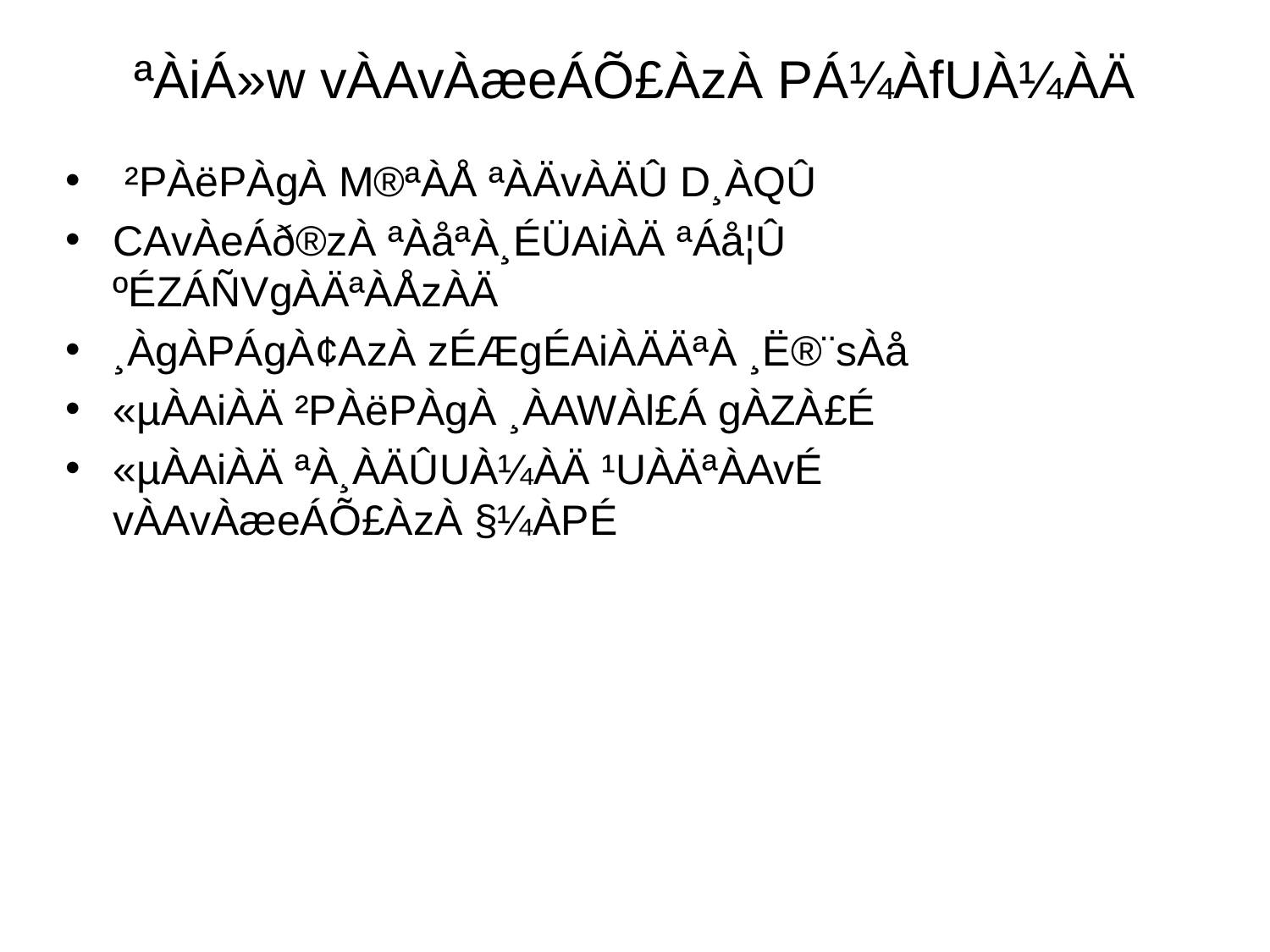

# ªÀiÁ»w vÀAvÀæeÁÕ£ÀzÀ PÁ¼ÀfUÀ¼ÀÄ
 ²PÀëPÀgÀ M®ªÀÅ ªÀÄvÀÄÛ D¸ÀQÛ
CAvÀeÁð®zÀ ªÀåªÀ¸ÉÜAiÀÄ ªÁå¦Û ºÉZÁÑVgÀÄªÀÅzÀÄ
¸ÀgÀPÁgÀ¢AzÀ zÉÆgÉAiÀÄÄªÀ ¸Ë®¨sÀå
«µÀAiÀÄ ²PÀëPÀgÀ ¸ÀAWÀl£Á gÀZÀ£É
«µÀAiÀÄ ªÀ¸ÀÄÛUÀ¼ÀÄ ¹UÀÄªÀAvÉ vÀAvÀæeÁÕ£ÀzÀ §¼ÀPÉ